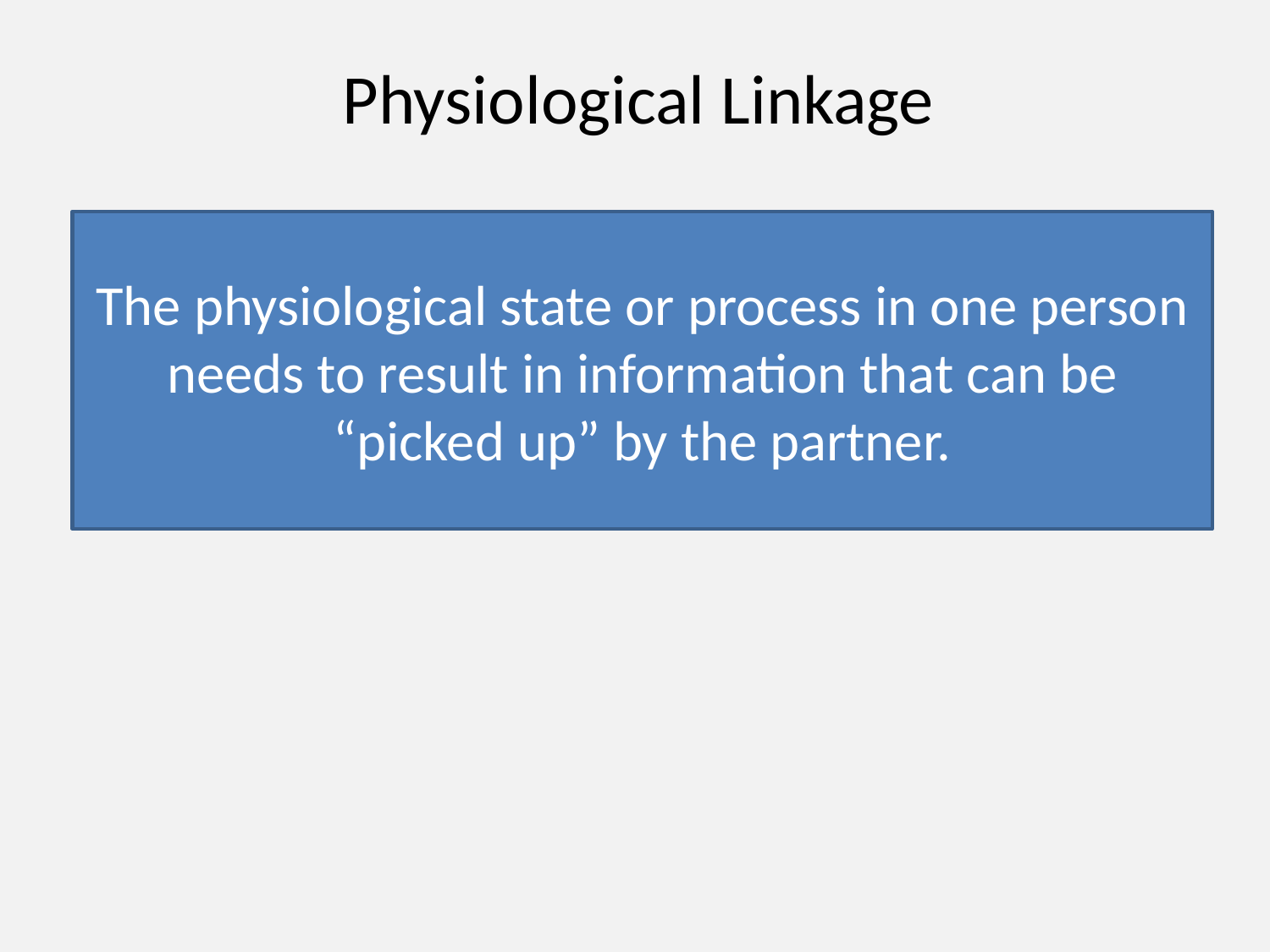

# Physiological Linkage
The physiological state or process in one person needs to result in information that can be “picked up” by the partner.